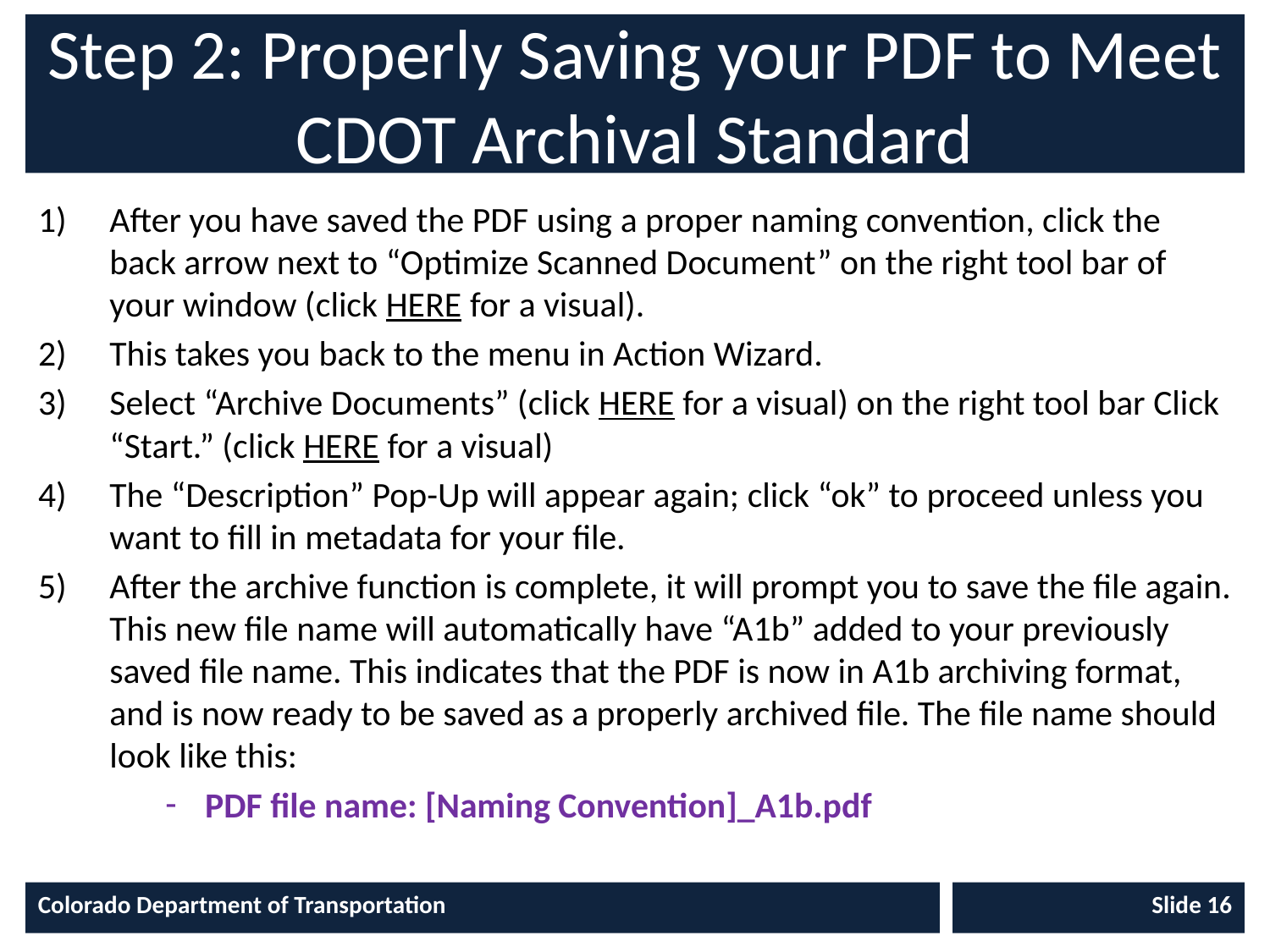

# Step 2: Properly Saving your PDF to Meet CDOT Archival Standard
After you have saved the PDF using a proper naming convention, click the back arrow next to “Optimize Scanned Document” on the right tool bar of your window (click HERE for a visual).
This takes you back to the menu in Action Wizard.
Select “Archive Documents” (click HERE for a visual) on the right tool bar Click “Start.” (click HERE for a visual)
The “Description” Pop-Up will appear again; click “ok” to proceed unless you want to fill in metadata for your file.
After the archive function is complete, it will prompt you to save the file again. This new file name will automatically have “A1b” added to your previously saved file name. This indicates that the PDF is now in A1b archiving format, and is now ready to be saved as a properly archived file. The file name should look like this:
 PDF file name: [Naming Convention]_A1b.pdf

Colorado Department of Transportation
Slide 16